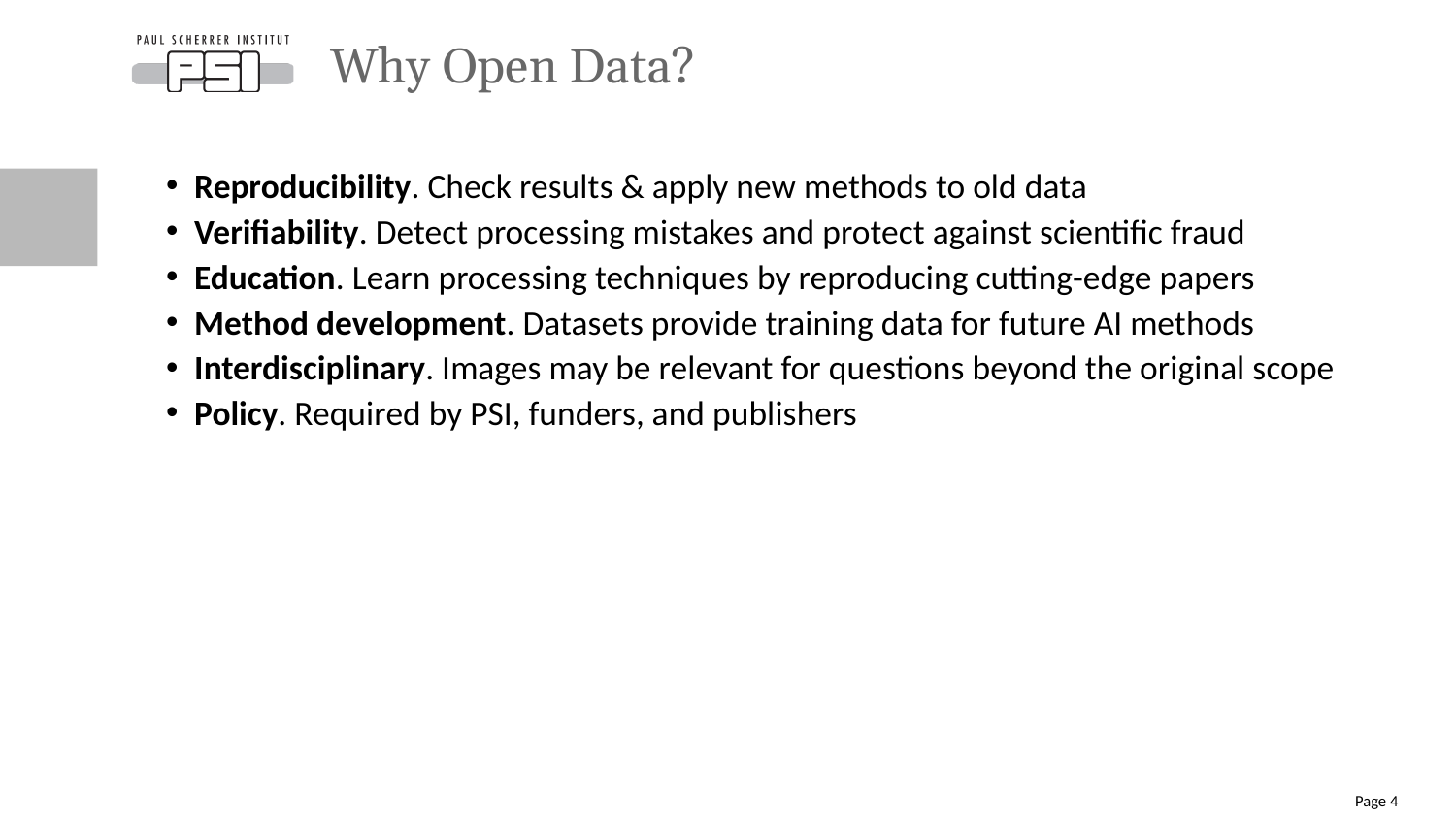

# Why Open Data?
Reproducibility. Check results & apply new methods to old data
Verifiability. Detect processing mistakes and protect against scientific fraud
Education. Learn processing techniques by reproducing cutting-edge papers
Method development. Datasets provide training data for future AI methods
Interdisciplinary. Images may be relevant for questions beyond the original scope
Policy. Required by PSI, funders, and publishers

Page 4